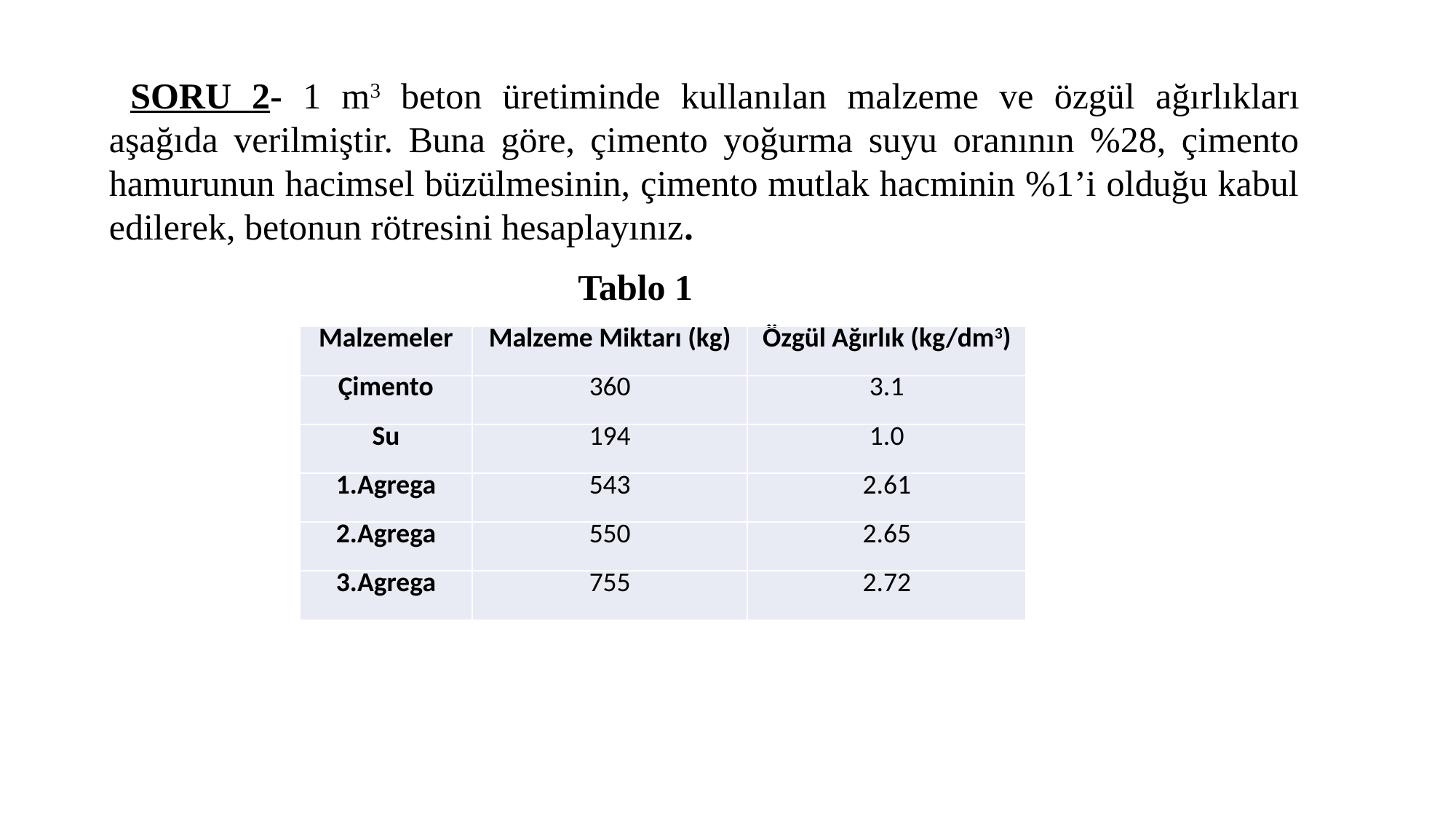

SORU 2- 1 m3 beton üretiminde kullanılan malzeme ve özgül ağırlıkları aşağıda verilmiştir. Buna göre, çimento yoğurma suyu oranının %28, çimento hamurunun hacimsel büzülmesinin, çimento mutlak hacminin %1’i olduğu kabul edilerek, betonun rötresini hesaplayınız.
Tablo 1
| Malzemeler | Malzeme Miktarı (kg) | Özgül Ağırlık (kg/dm3) |
| --- | --- | --- |
| Çimento | 360 | 3.1 |
| Su | 194 | 1.0 |
| 1.Agrega | 543 | 2.61 |
| 2.Agrega | 550 | 2.65 |
| 3.Agrega | 755 | 2.72 |